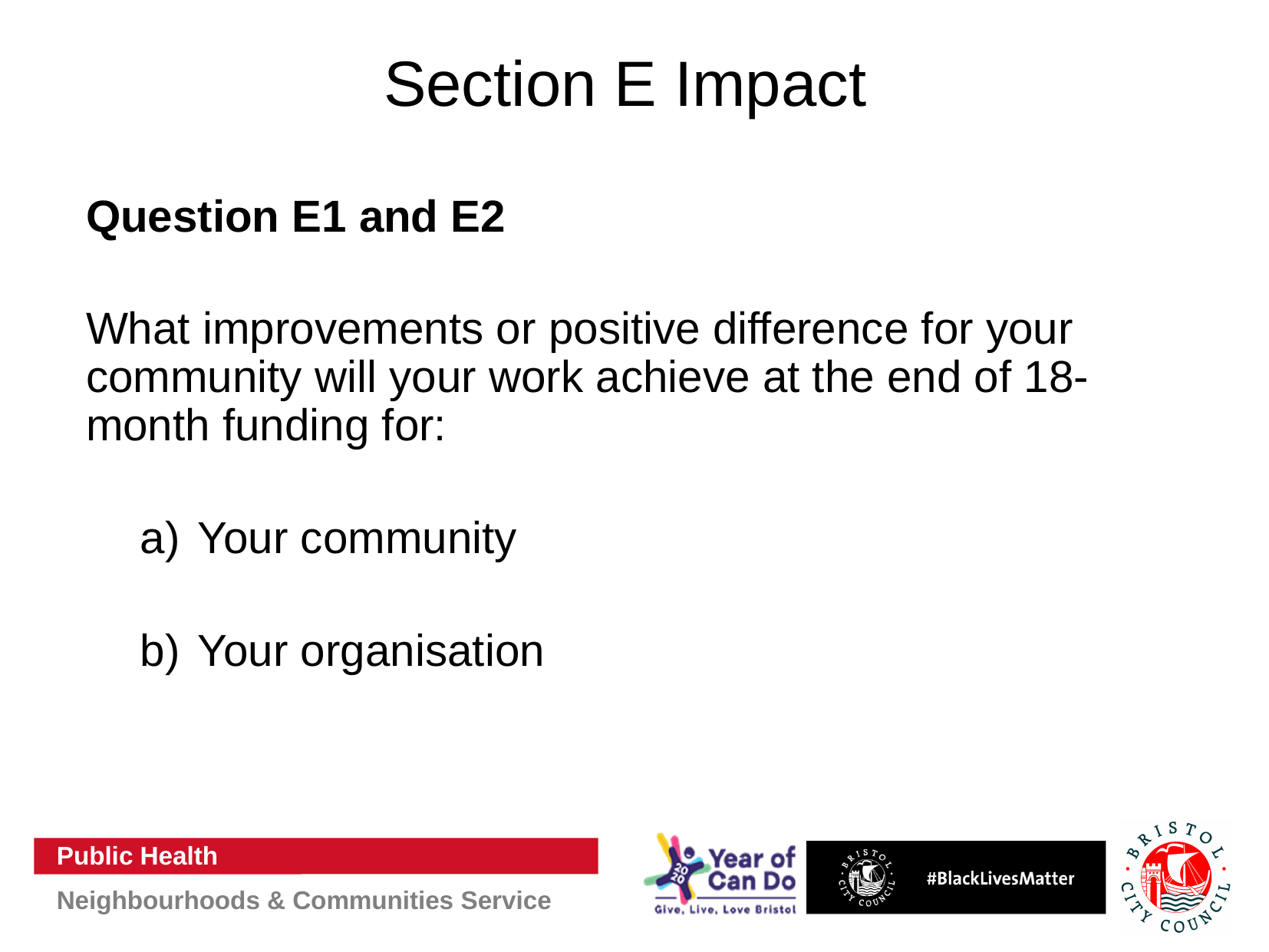

# Section E Impact

Question E1 and E2

What improvements or positive difference for your community will your work achieve at the end of 18- month funding for:

Your community

Your organisation